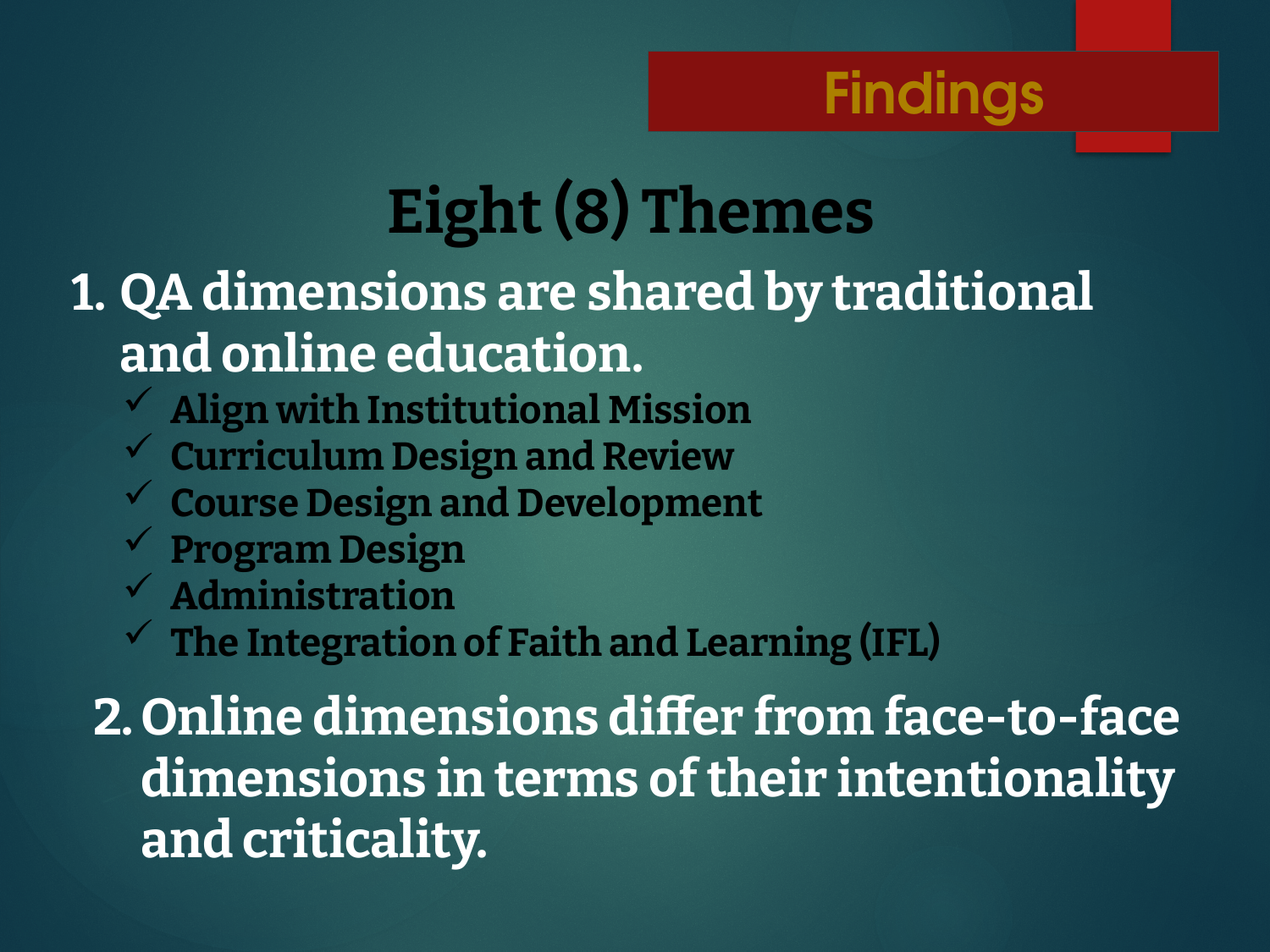

Findings
Eight (8) Themes
QA dimensions are shared by traditional and online education.
Align with Institutional Mission
Curriculum Design and Review
Course Design and Development
Program Design
Administration
The Integration of Faith and Learning (IFL)
Online dimensions differ from face-to-face dimensions in terms of their intentionality and criticality.